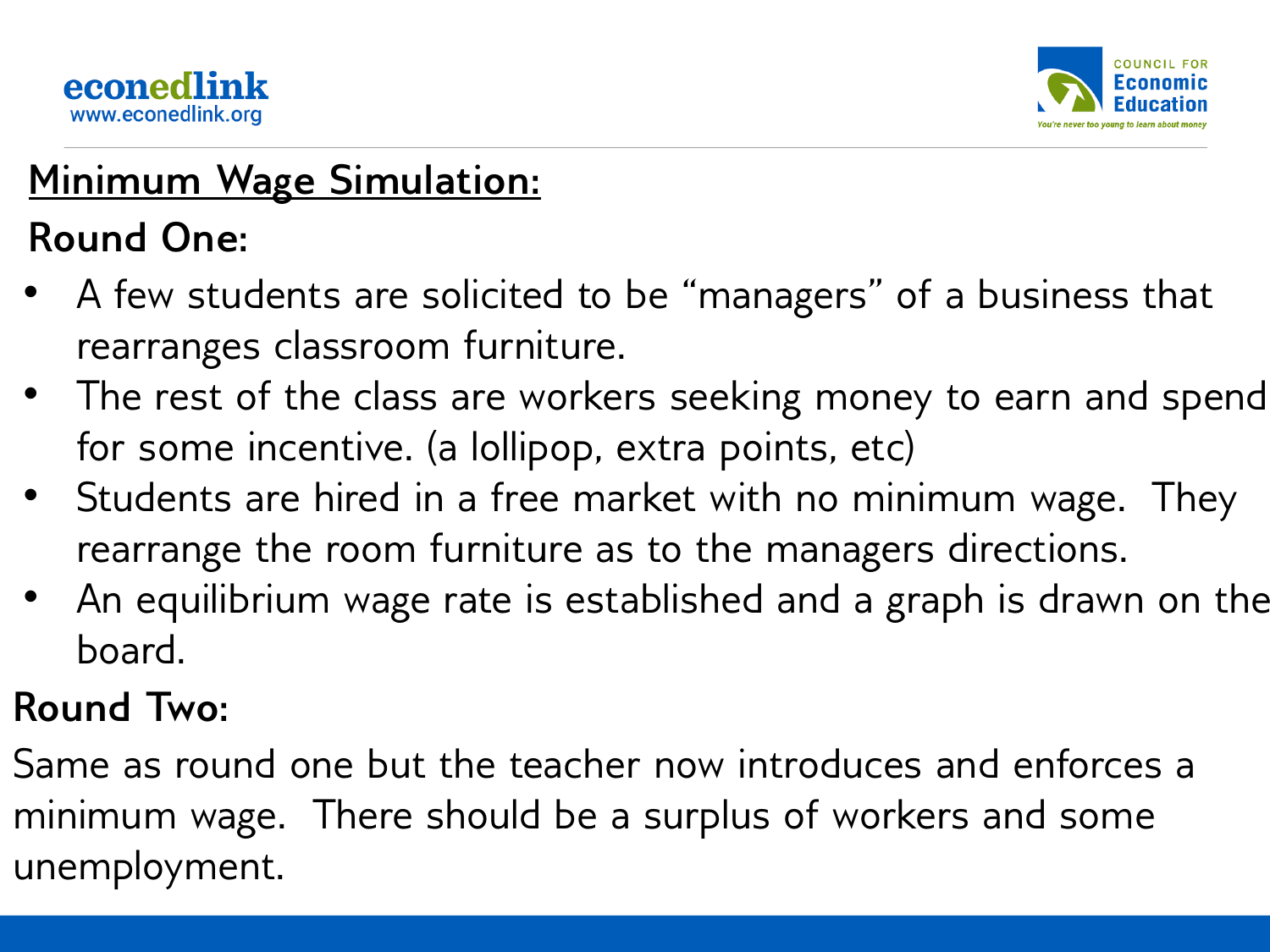

Minimum Wage Simulation:
Round One:
A few students are solicited to be “managers” of a business that rearranges classroom furniture.
The rest of the class are workers seeking money to earn and spend for some incentive. (a lollipop, extra points, etc)
Students are hired in a free market with no minimum wage.  They rearrange the room furniture as to the managers directions.
An equilibrium wage rate is established and a graph is drawn on the board.
Round Two:
Same as round one but the teacher now introduces and enforces a minimum wage.  There should be a surplus of workers and some unemployment.